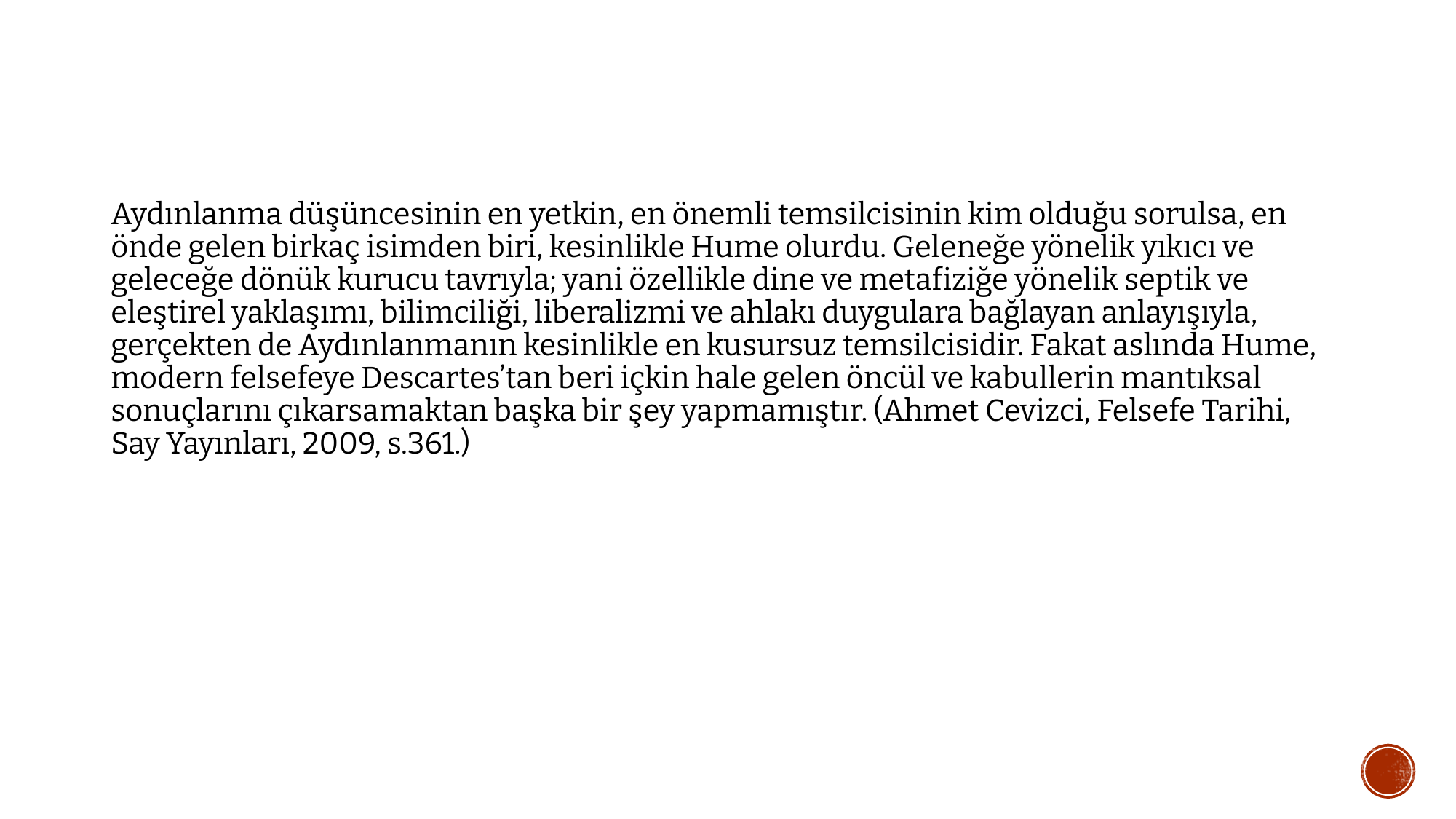

Aydınlanma düşüncesinin en yetkin, en önemli temsilcisinin kim olduğu sorulsa, en önde gelen birkaç isimden biri, kesinlikle Hume olurdu. Geleneğe yönelik yıkıcı ve geleceğe dönük kurucu tavrıyla; yani özellikle dine ve metafiziğe yönelik septik ve eleştirel yaklaşımı, bilimciliği, liberalizmi ve ahlakı duygulara bağlayan anlayışıyla, gerçekten de Aydınlanmanın kesinlikle en kusursuz temsilcisidir. Fakat aslında Hume, modern felsefeye Descartes’tan beri içkin hale gelen öncül ve kabullerin mantıksal sonuçlarını çıkarsamaktan başka bir şey yapmamıştır. (Ahmet Cevizci, Felsefe Tarihi, Say Yayınları, 2009, s.361.)